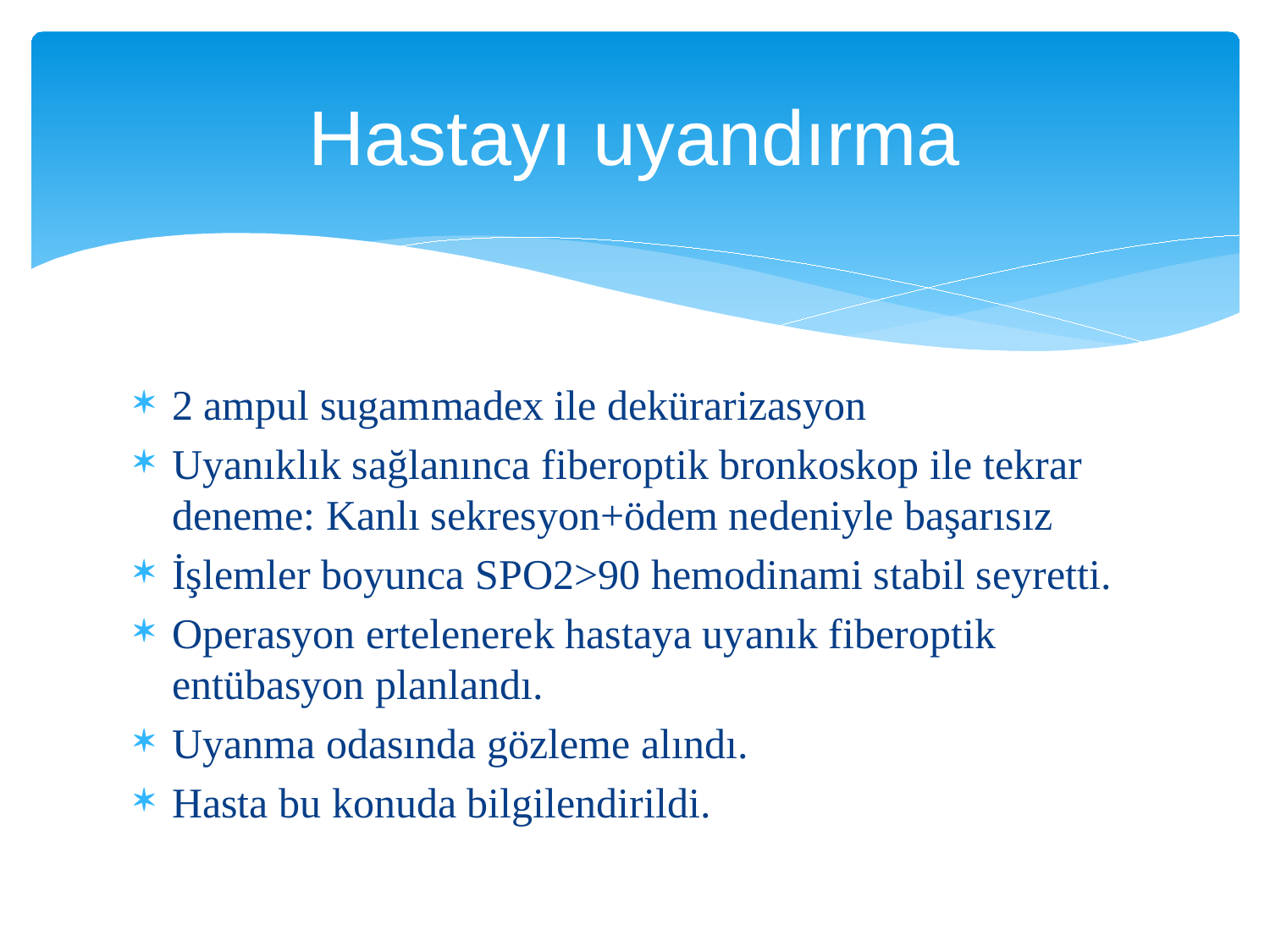

# Hastayı uyandırma
2 ampul sugammadex ile dekürarizasyon
Uyanıklık sağlanınca fiberoptik bronkoskop ile tekrar deneme: Kanlı sekresyon+ödem nedeniyle başarısız
İşlemler boyunca SPO2>90 hemodinami stabil seyretti.
Operasyon ertelenerek hastaya uyanık fiberoptik entübasyon planlandı.
Uyanma odasında gözleme alındı.
Hasta bu konuda bilgilendirildi.